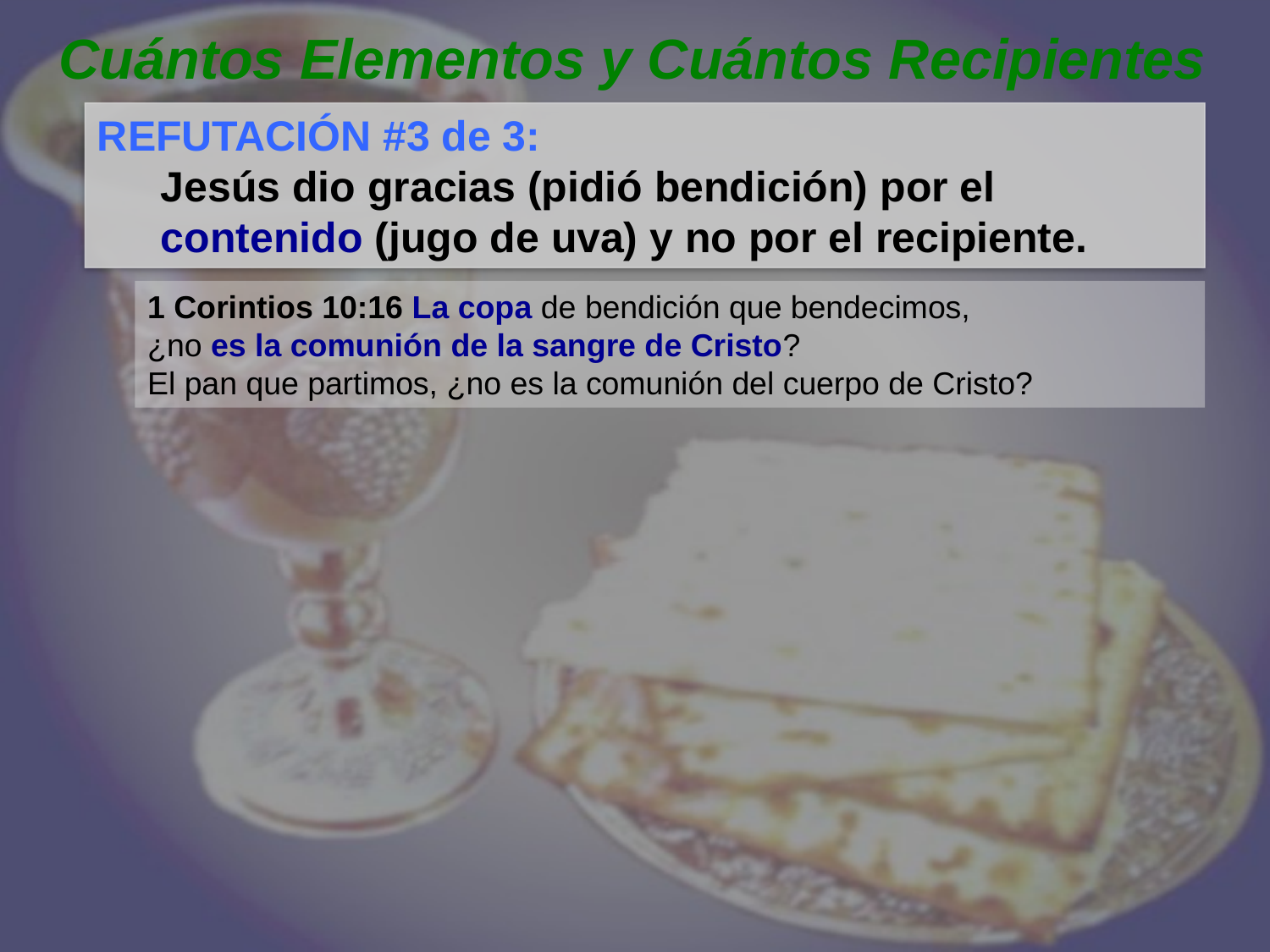

Cuántos Elementos y Cuántos Recipientes
REFUTACIÓN #3 de 3:
Jesús dio gracias (pidió bendición) por el contenido (jugo de uva) y no por el recipiente.
1 Corintios 10:16 La copa de bendición que bendecimos,
¿no es la comunión de la sangre de Cristo?
El pan que partimos, ¿no es la comunión del cuerpo de Cristo?